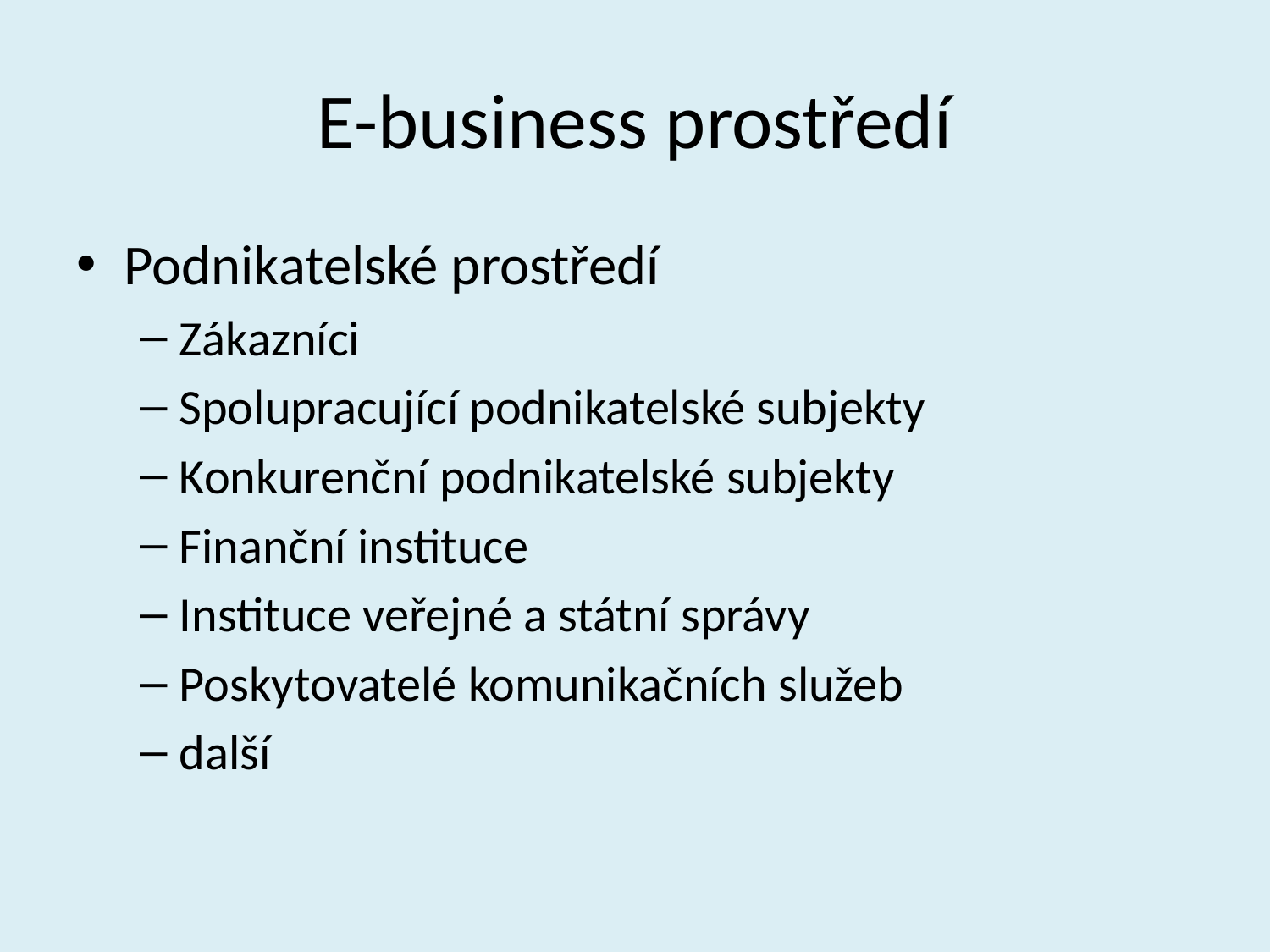

# E-business prostředí
Podnikatelské prostředí
Zákazníci
Spolupracující podnikatelské subjekty
Konkurenční podnikatelské subjekty
Finanční instituce
Instituce veřejné a státní správy
Poskytovatelé komunikačních služeb
další